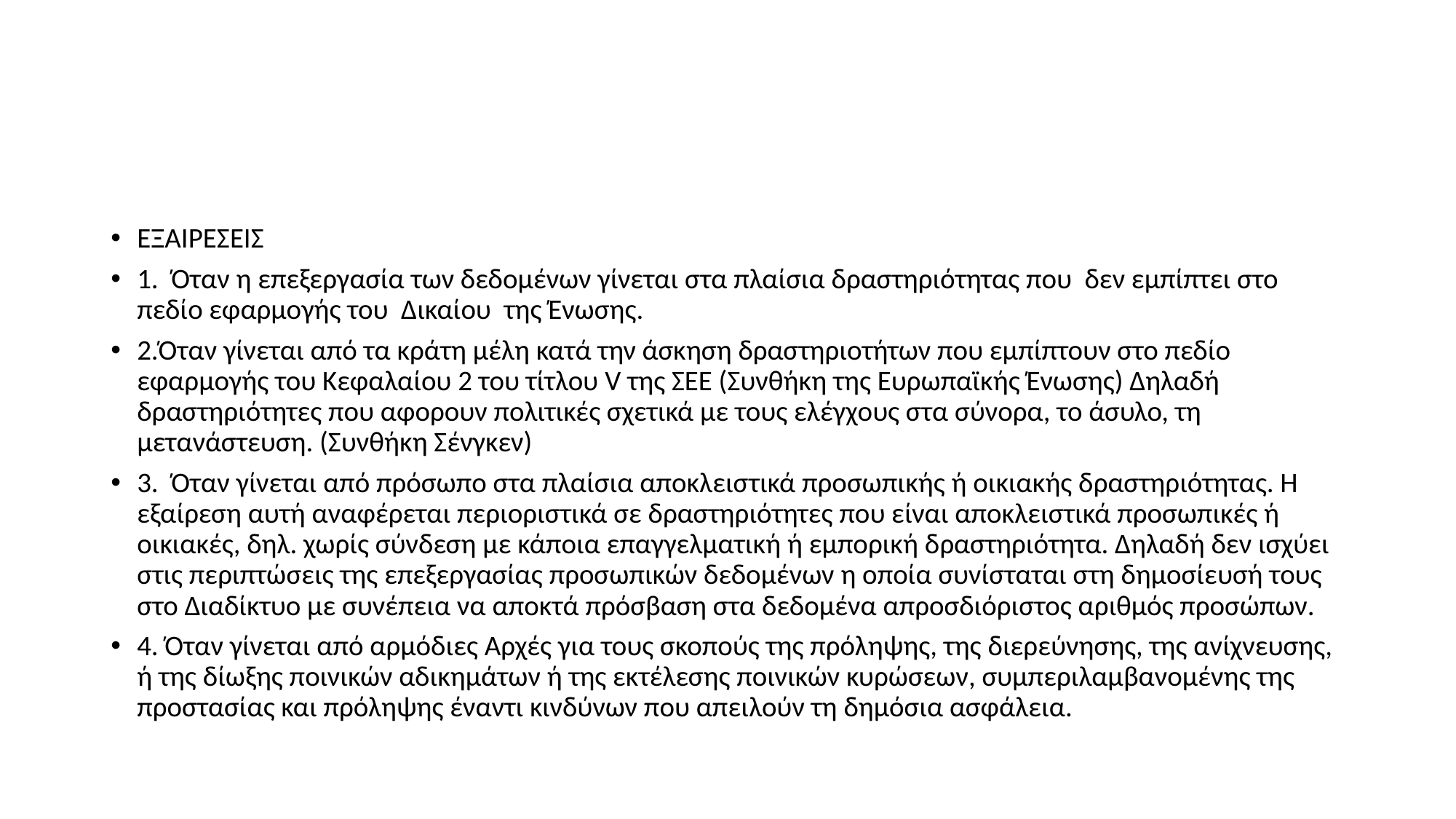

#
ΕΞΑΙΡΕΣΕΙΣ
1.  Όταν η επεξεργασία των δεδομένων γίνεται στα πλαίσια δραστηριότητας που  δεν εμπίπτει στο πεδίο εφαρμογής του  Δικαίου  της Ένωσης.
2.Όταν γίνεται από τα κράτη μέλη κατά την άσκηση δραστηριοτήτων που εμπίπτουν στο πεδίο εφαρμογής του Κεφαλαίου 2 του τίτλου V της ΣΕΕ (Συνθήκη της Ευρωπαϊκής Ένωσης) Δηλαδή δραστηριότητες που αφορουν πολιτικές σχετικά με τους ελέγχους στα σύνορα, το άσυλο, τη μετανάστευση. (Συνθήκη Σένγκεν)
3.  Όταν γίνεται από πρόσωπο στα πλαίσια αποκλειστικά προσωπικής ή οικιακής δραστηριότητας. Η εξαίρεση αυτή αναφέρεται περιοριστικά σε δραστηριότητες που είναι αποκλειστικά προσωπικές ή οικιακές, δηλ. χωρίς σύνδεση με κάποια επαγγελματική ή εμπορική δραστηριότητα. Δηλαδή δεν ισχύει στις περιπτώσεις της επεξεργασίας προσωπικών δεδομένων η οποία συνίσταται στη δημοσίευσή τους στο Διαδίκτυο με συνέπεια να αποκτά πρόσβαση στα δεδομένα απροσδιόριστος αριθμός προσώπων.
4. Όταν γίνεται από αρμόδιες Αρχές για τους σκοπούς της πρόληψης, της διερεύνησης, της ανίχνευσης, ή της δίωξης ποινικών αδικημάτων ή της εκτέλεσης ποινικών κυρώσεων, συμπεριλαμβανομένης της προστασίας και πρόληψης έναντι κινδύνων που απειλούν τη δημόσια ασφάλεια.